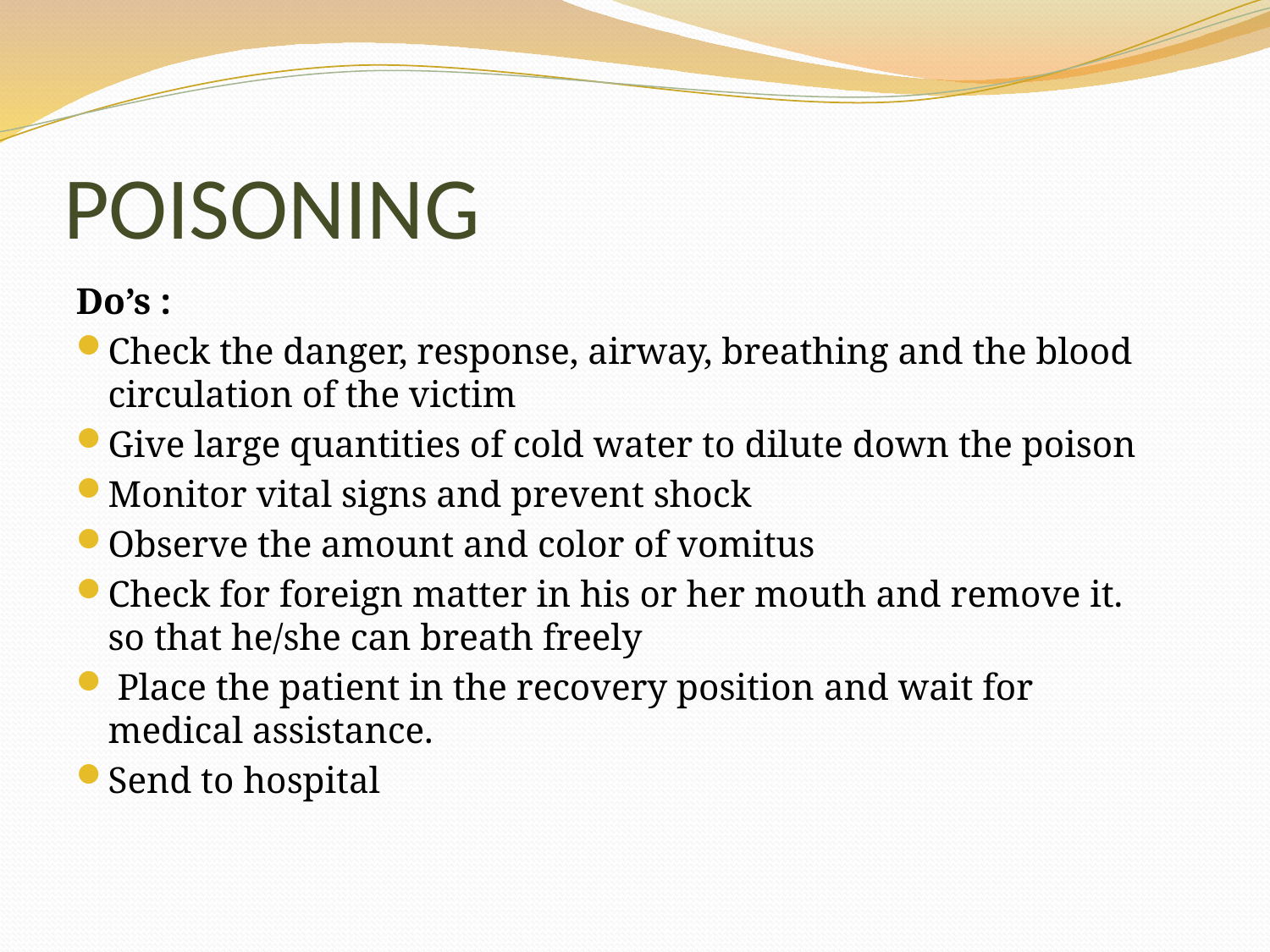

# POISONING

Do’s :
Check the danger, response, airway, breathing and the blood circulation of the victim
Give large quantities of cold water to dilute down the poison
Monitor vital signs and prevent shock
Observe the amount and color of vomitus
Check for foreign matter in his or her mouth and remove it. so that he/she can breath freely
 Place the patient in the recovery position and wait for medical assistance.
Send to hospital